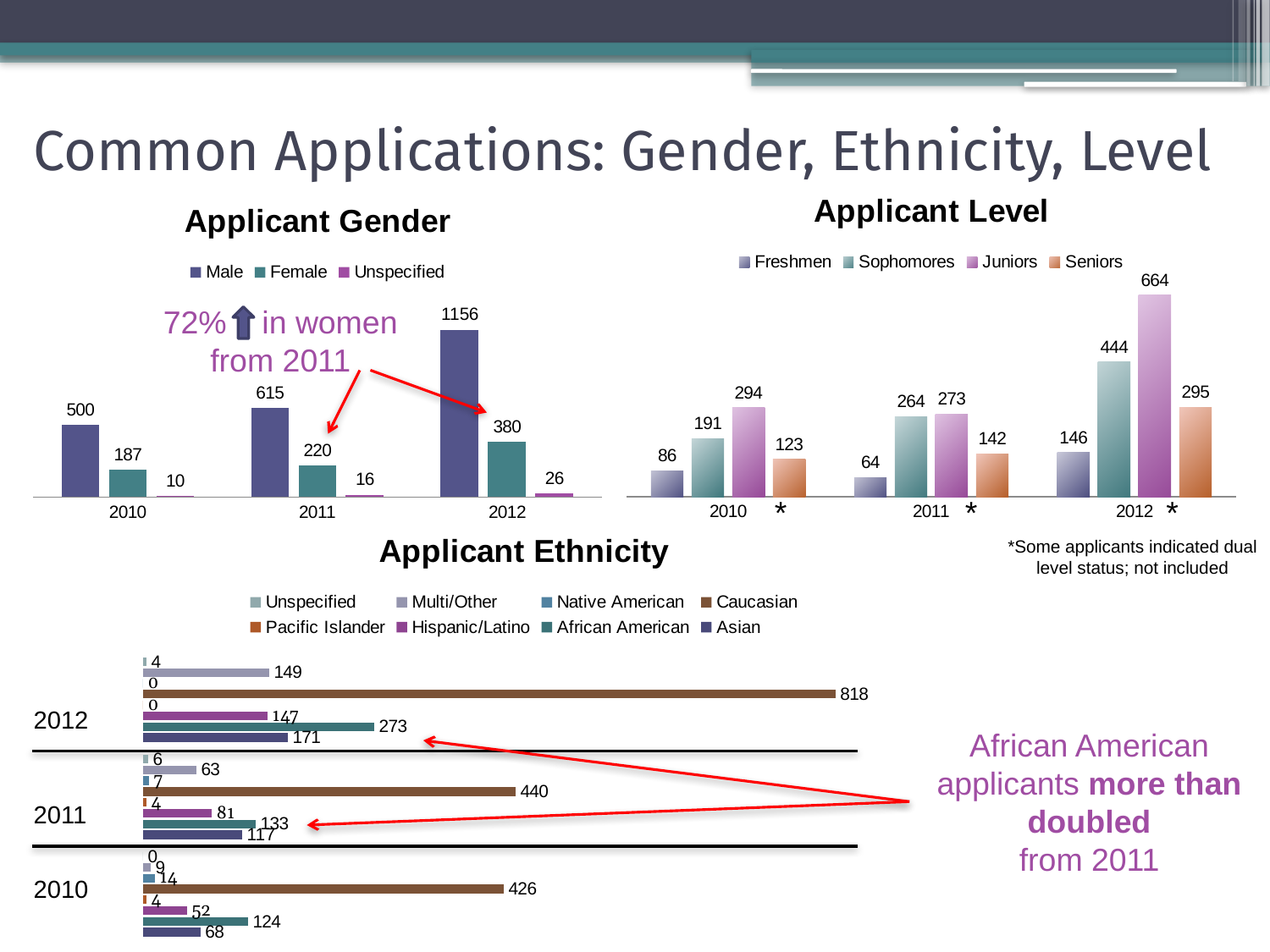

# Common Applications: Gender, Ethnicity, Level

### Chart: Applicant Level

| Category | Freshmen | Sophomores | Juniors | Seniors |
|---|---|---|---|---|
| 2010 | 86.0 | 191.0 | 294.0 | 123.0 |
| 2011 | 64.0 | 264.0 | 273.0 | 142.0 |
| 2012 | 146.0 | 444.0 | 664.0 | 295.0 |

### Chart: Applicant Gender

| Category | Male | Female | Unspecified |
|---|---|---|---|
| 2010 | 500.0 | 187.0 | 10.0 |
| 2011 | 615.0 | 220.0 | 16.0 |
| 2012 | 1156.0 | 380.0 | 26.0 |
72%    in women
from 2011

*
*
*

### Chart: Applicant Ethnicity

| Category | Asian | African American | Hispanic/Latino | Pacific Islander | Caucasian | Native American | Multi/Other | Unspecified |
|---|---|---|---|---|---|---|---|---|
*Some applicants indicated dual level status; not included
2012
African American applicants more than doubled
from 2011
2011
2010